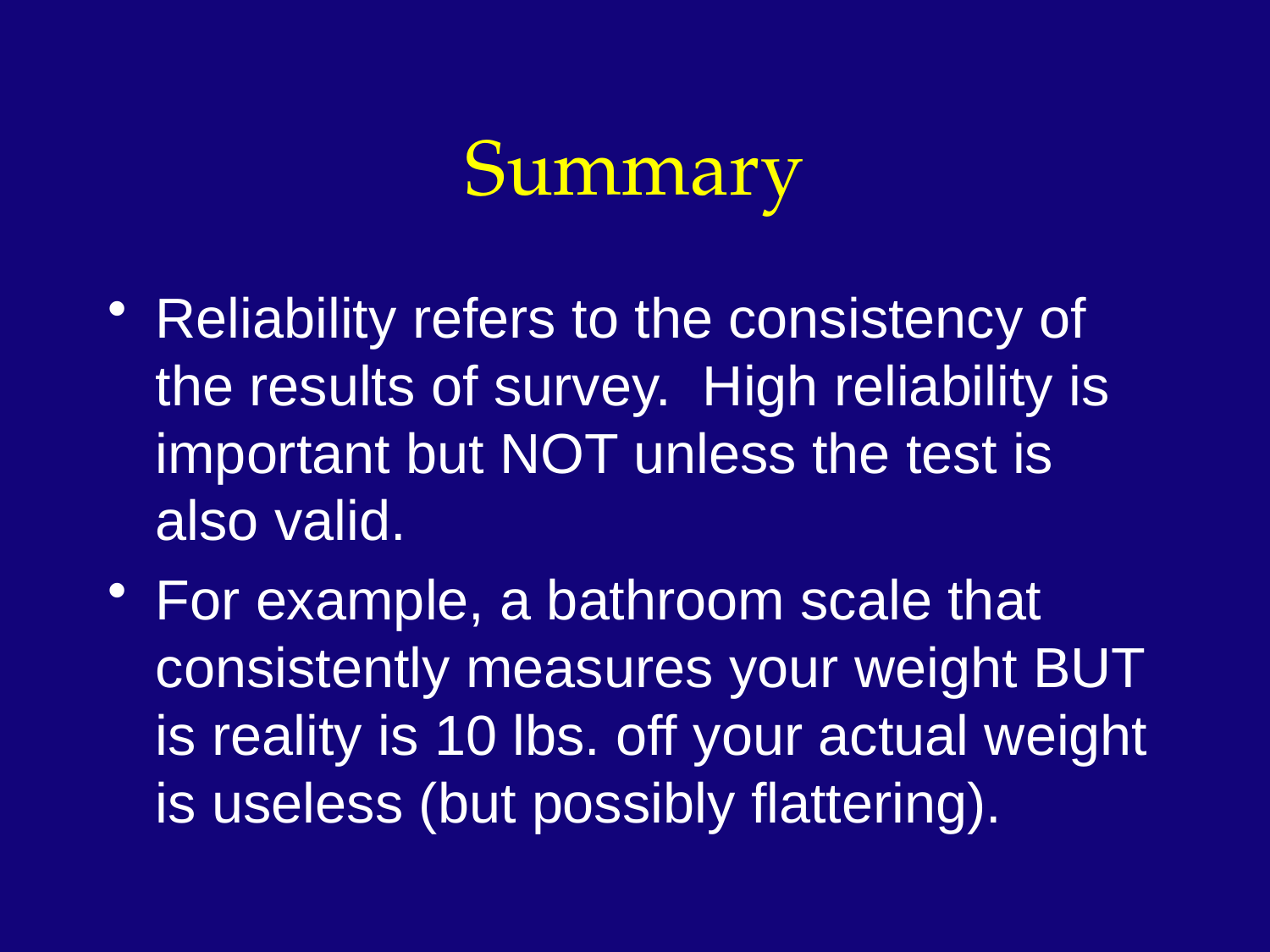

# Summary
Reliability refers to the consistency of the results of survey.  High reliability is important but NOT unless the test is also valid.
For example, a bathroom scale that consistently measures your weight BUT is reality is 10 lbs. off your actual weight is useless (but possibly flattering).